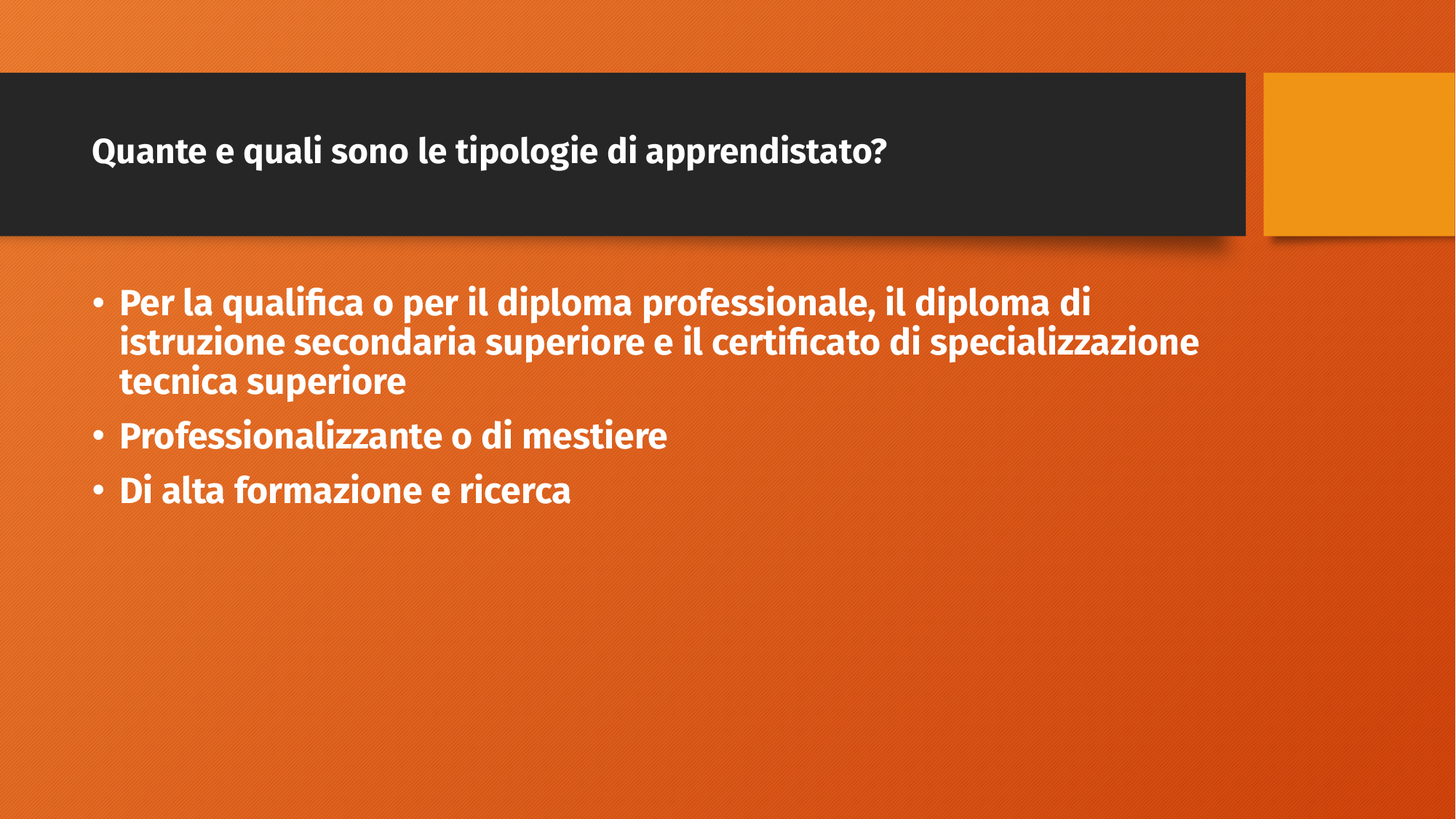

# Quante e quali sono le tipologie di apprendistato?
Per la qualifica o per il diploma professionale, il diploma di istruzione secondaria superiore e il certificato di specializzazione tecnica superiore
Professionalizzante o di mestiere
Di alta formazione e ricerca